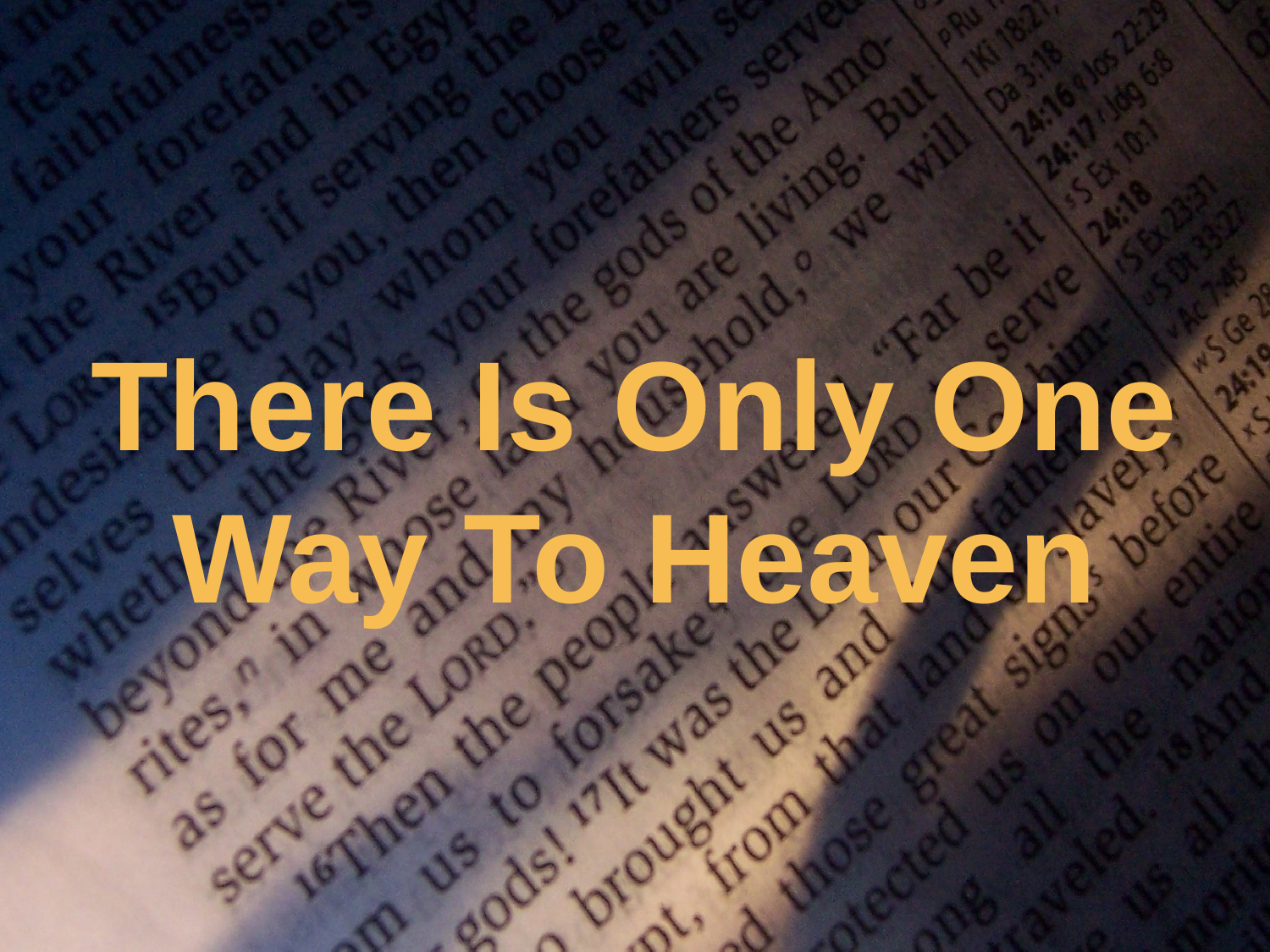

# There Is Only One Way To Heaven